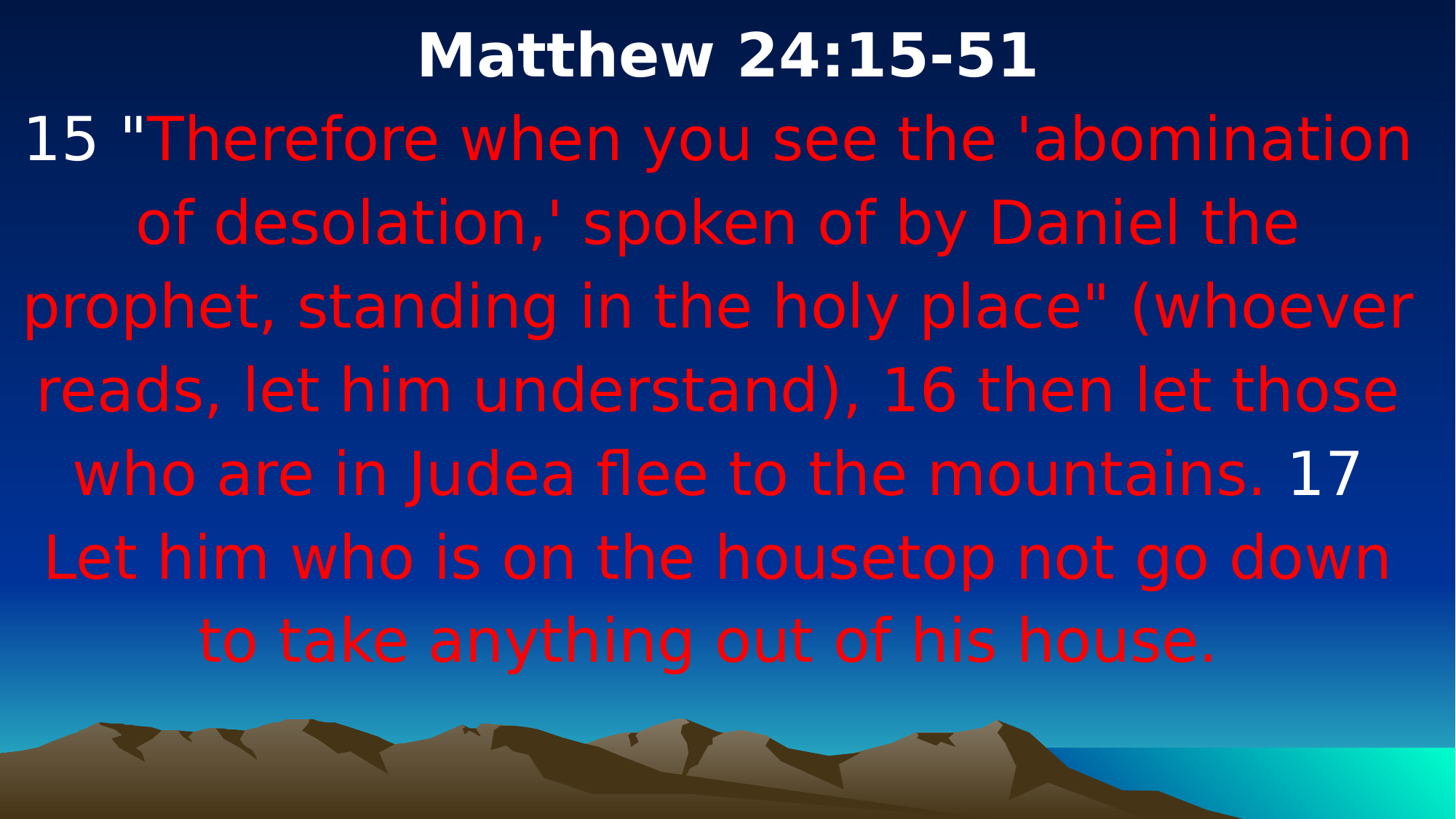

Matthew 24:15-51
15 "Therefore when you see the 'abomination of desolation,' spoken of by Daniel the prophet, standing in the holy place" (whoever reads, let him understand), 16 then let those who are in Judea flee to the mountains. 17 Let him who is on the housetop not go down to take anything out of his house.